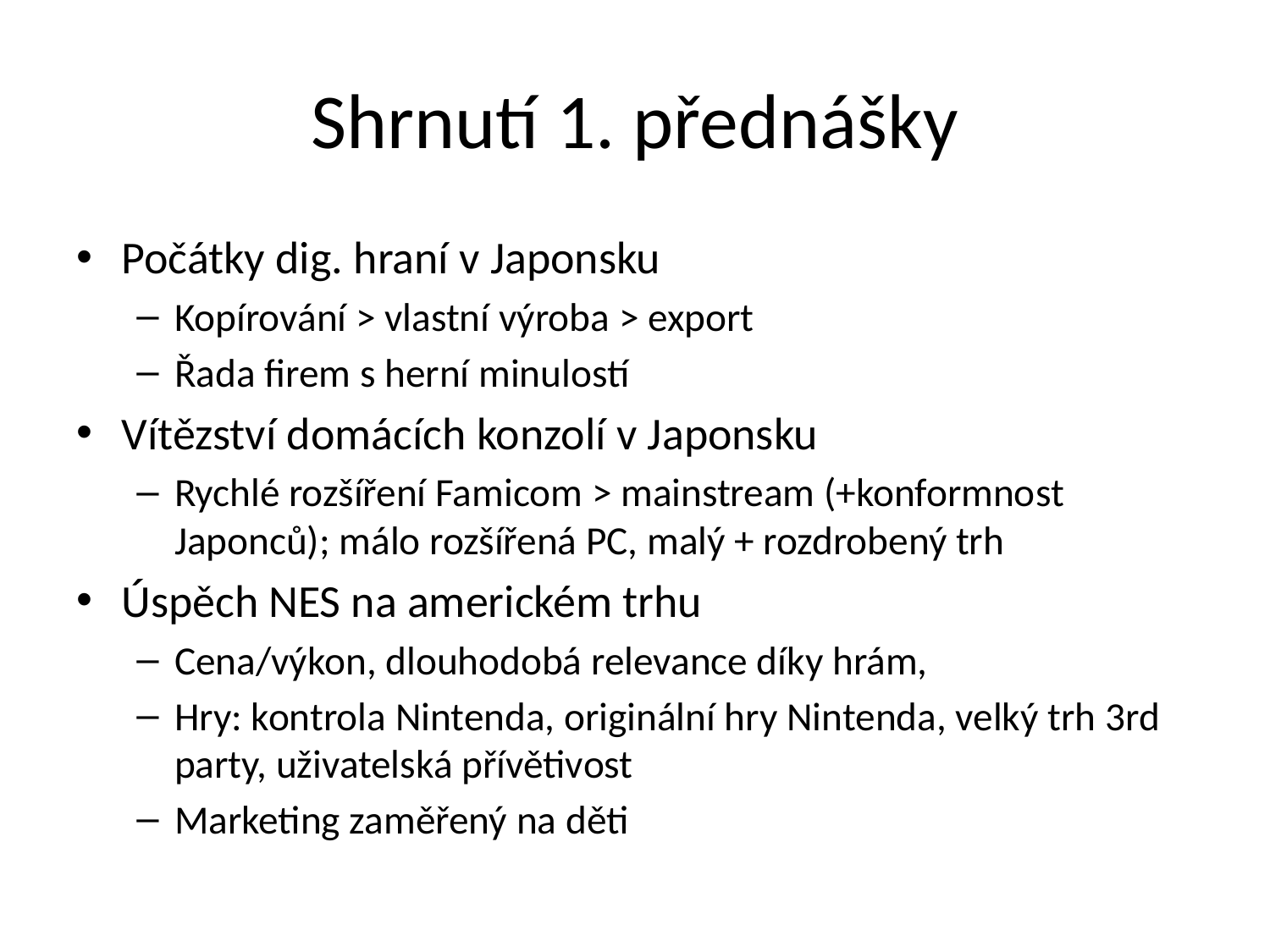

# Shrnutí 1. přednášky
Počátky dig. hraní v Japonsku
Kopírování > vlastní výroba > export
Řada firem s herní minulostí
Vítězství domácích konzolí v Japonsku
Rychlé rozšíření Famicom > mainstream (+konformnost Japonců); málo rozšířená PC, malý + rozdrobený trh
Úspěch NES na americkém trhu
Cena/výkon, dlouhodobá relevance díky hrám,
Hry: kontrola Nintenda, originální hry Nintenda, velký trh 3rd party, uživatelská přívětivost
Marketing zaměřený na děti